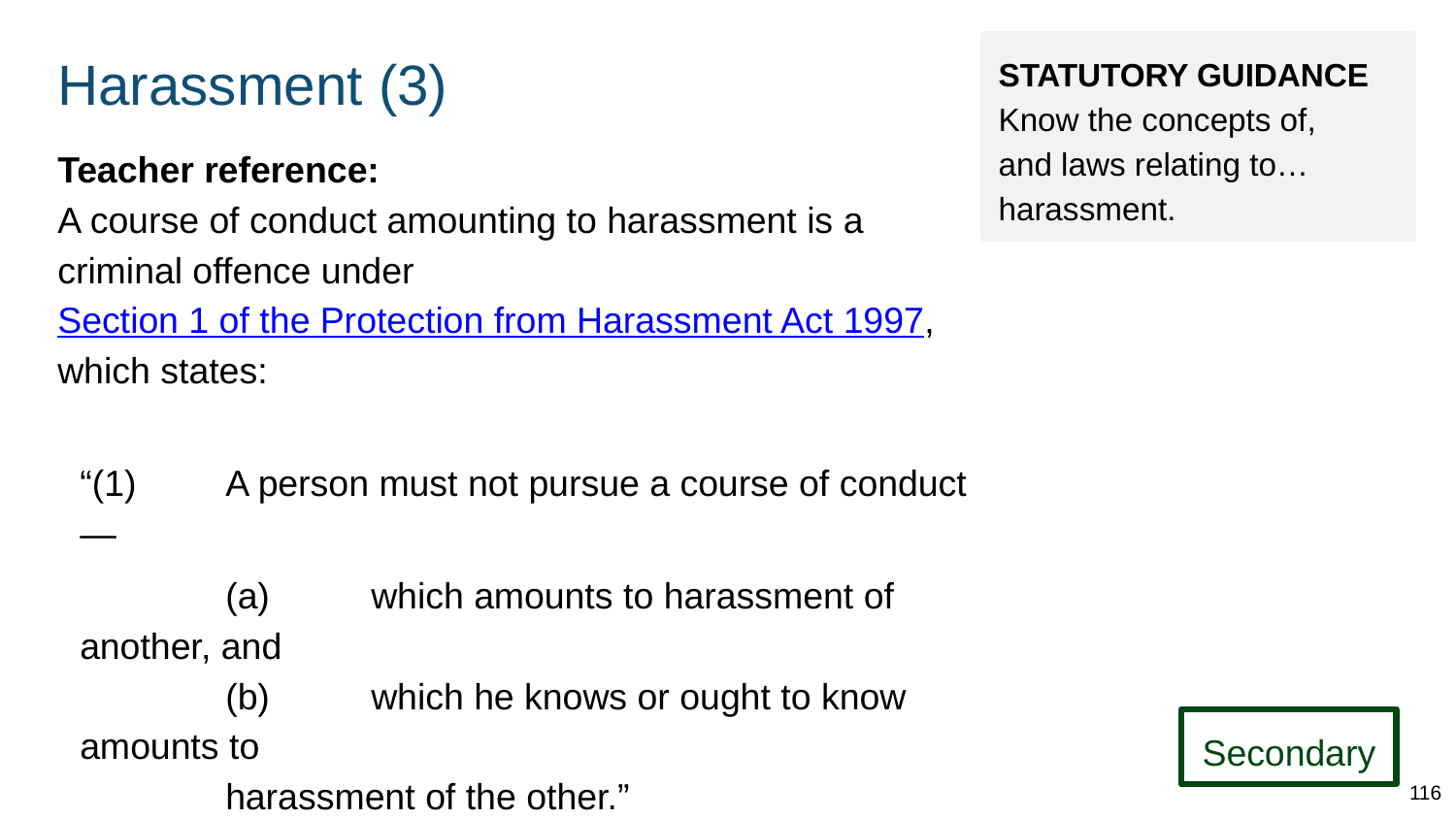

# Harassment (3)

STATUTORY GUIDANCE
Know the concepts of,
and laws relating to…  harassment.

Teacher reference:
A course of conduct amounting to harassment is a criminal offence under Section 1 of the Protection from Harassment Act 1997, which states:

“(1)	A person must not pursue a course of conduct—
	(a)	which amounts to harassment of another, and
	(b)	which he knows or ought to know amounts to
	harassment of the other.”

Secondary
116